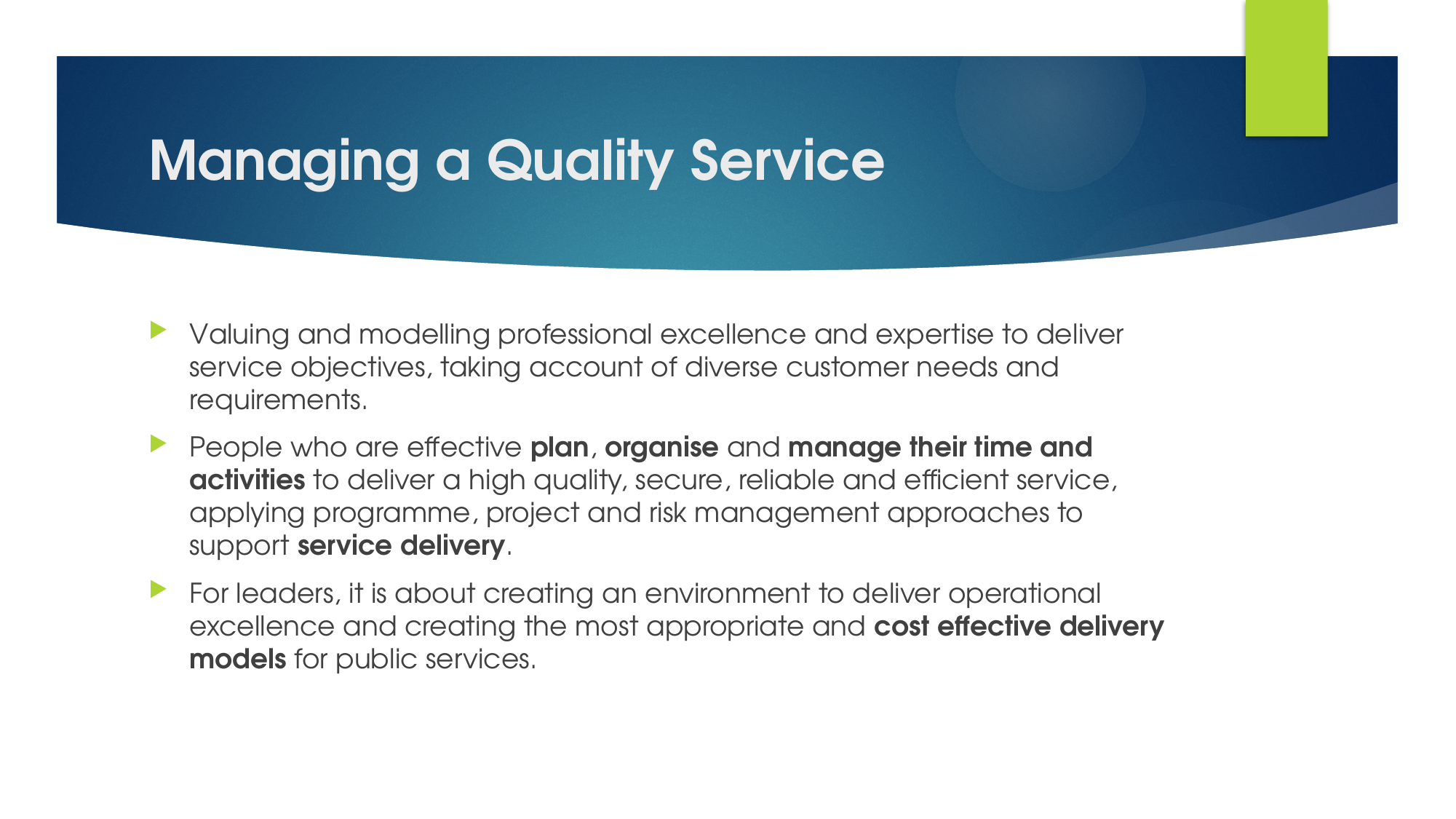

# Managing a Quality Service
Valuing and modelling professional excellence and expertise to deliver service objectives, taking account of diverse customer needs and requirements.
People who are effective plan, organise and manage their time and activities to deliver a high quality, secure, reliable and efficient service, applying programme, project and risk management approaches to support service delivery.
For leaders, it is about creating an environment to deliver operational excellence and creating the most appropriate and cost effective delivery models for public services.